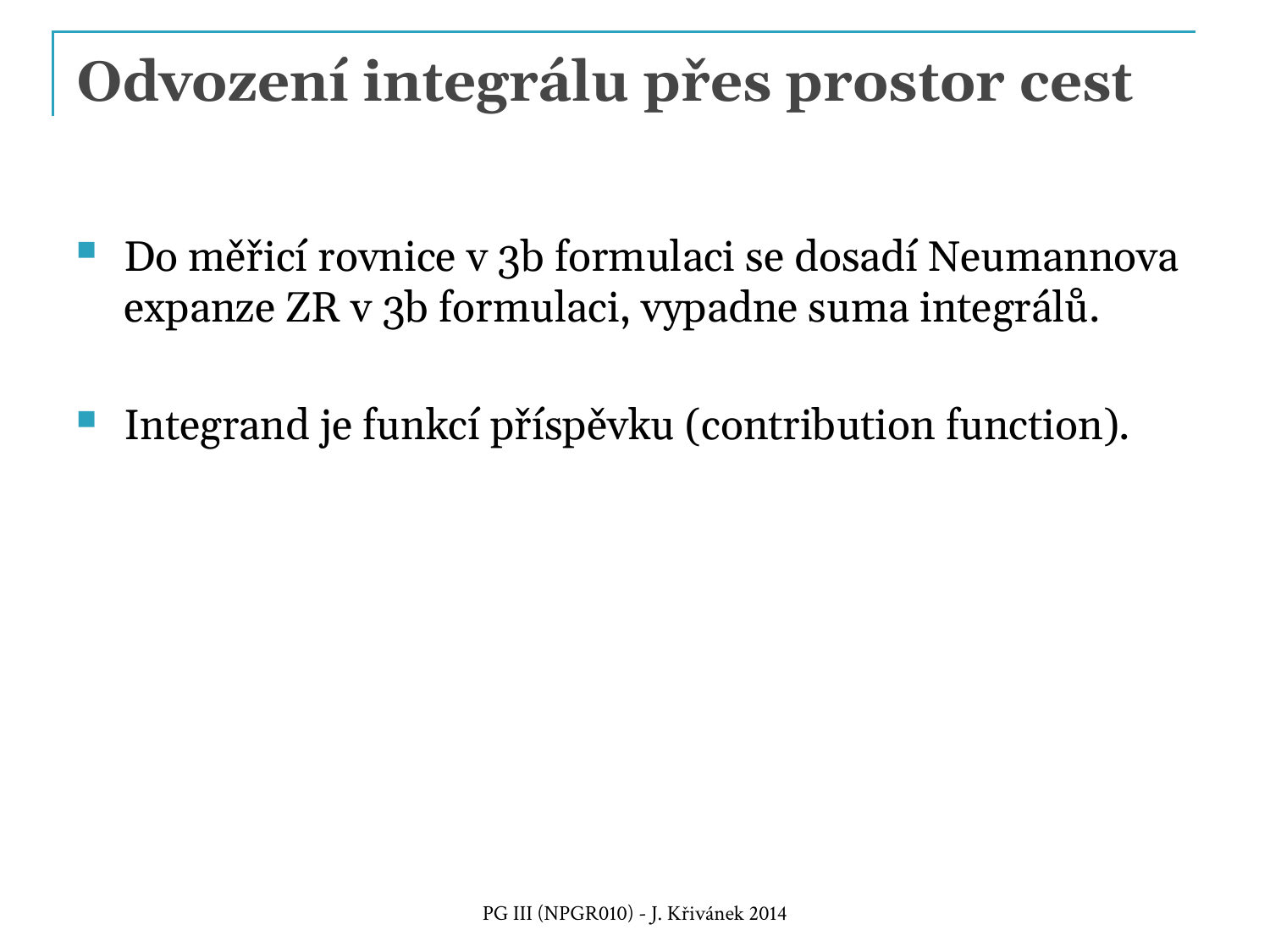

# Odvození integrálu přes prostor cest
Do měřicí rovnice v 3b formulaci se dosadí Neumannova expanze ZR v 3b formulaci, vypadne suma integrálů.

Integrand je funkcí příspěvku (contribution function).
PG III (NPGR010) - J. Křivánek 2014